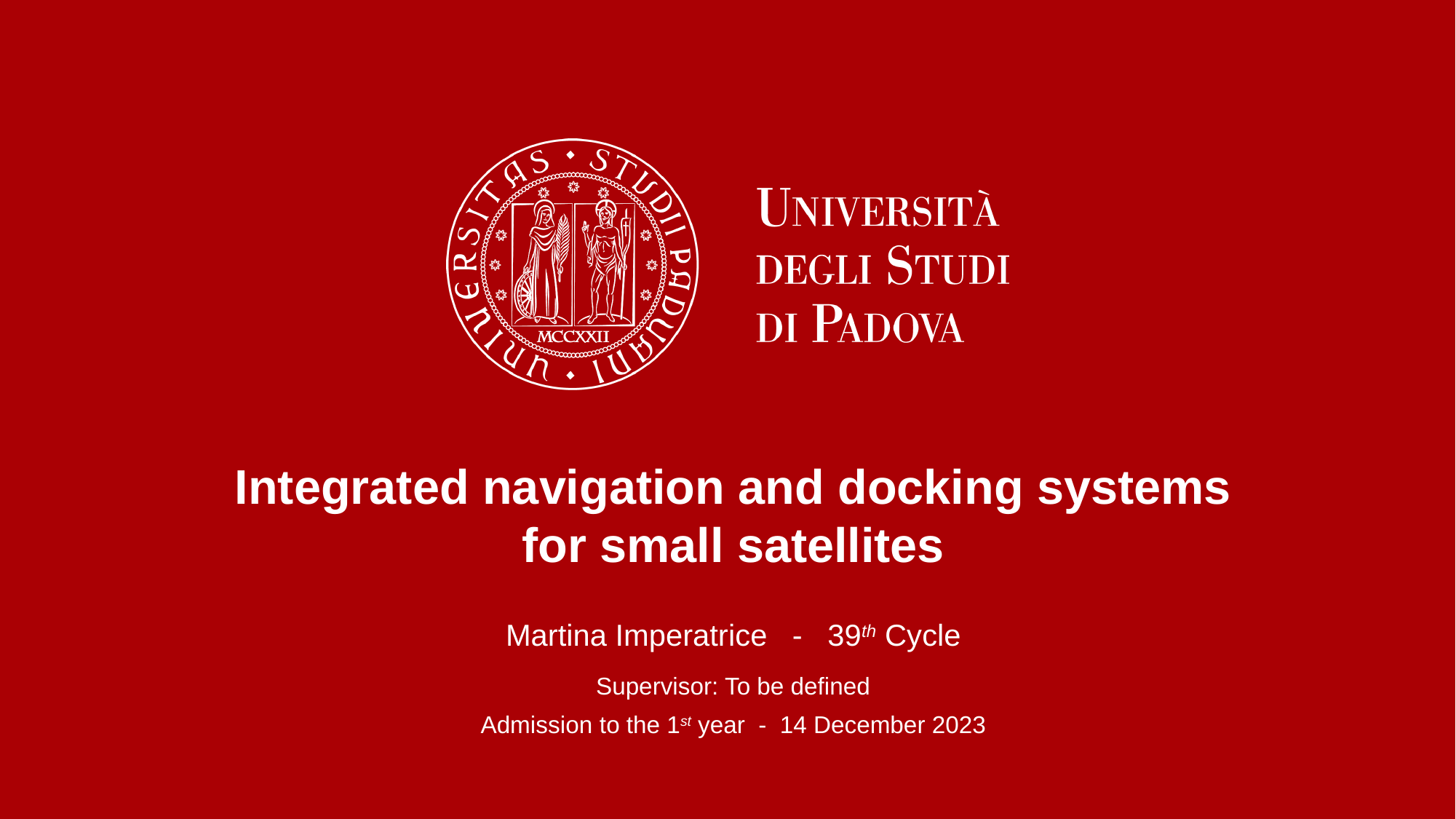

Integrated navigation and docking systems for small satellites

Martina Imperatrice   -   39th Cycle
Supervisor: To be defined
Admission to the 1st year  -  14 December 2023